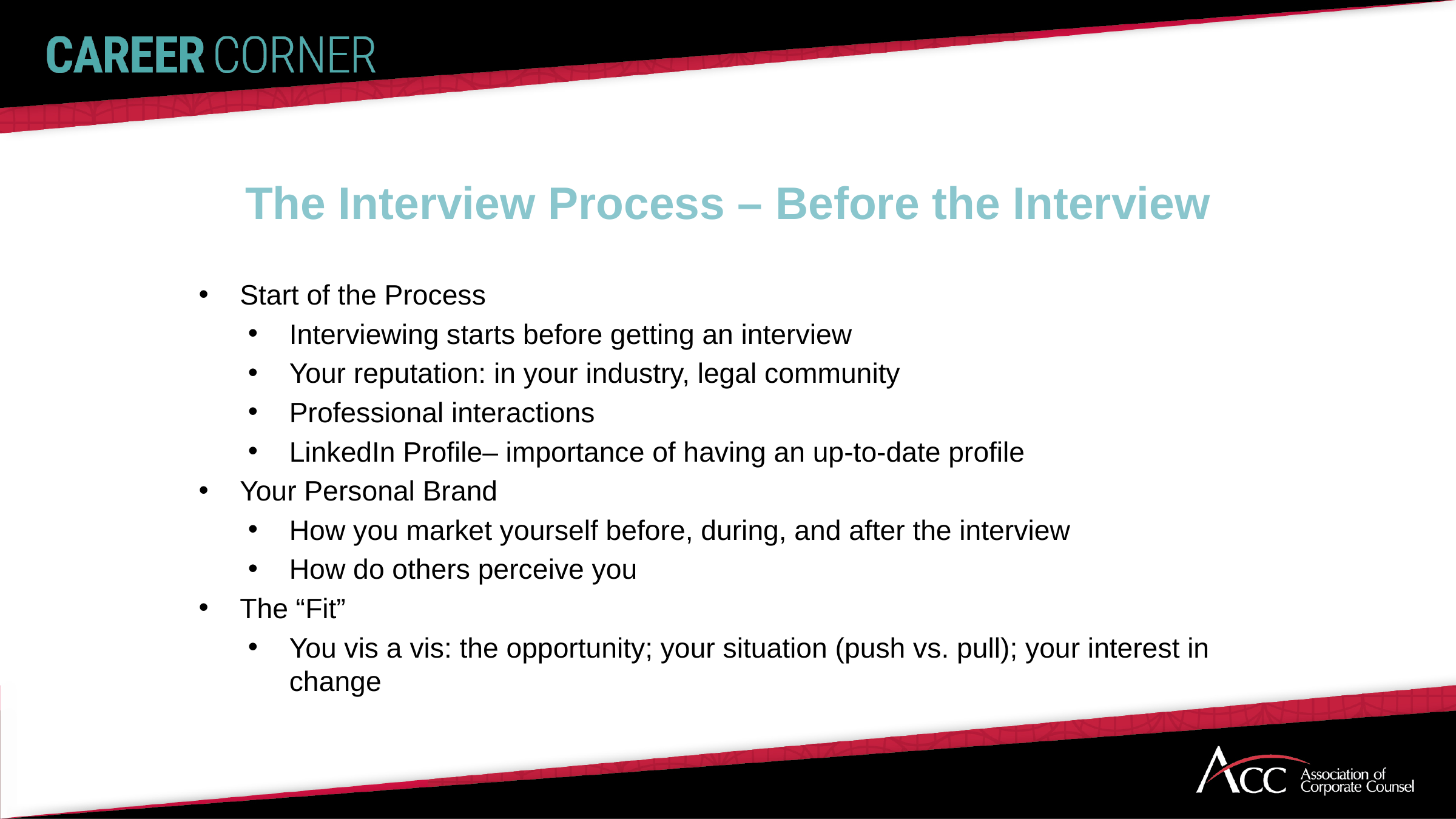

# The Interview Process – Before the Interview
Start of the Process
Interviewing starts before getting an interview
Your reputation: in your industry, legal community
Professional interactions
LinkedIn Profile– importance of having an up-to-date profile
Your Personal Brand
How you market yourself before, during, and after the interview
How do others perceive you
The “Fit”
You vis a vis: the opportunity; your situation (push vs. pull); your interest in change